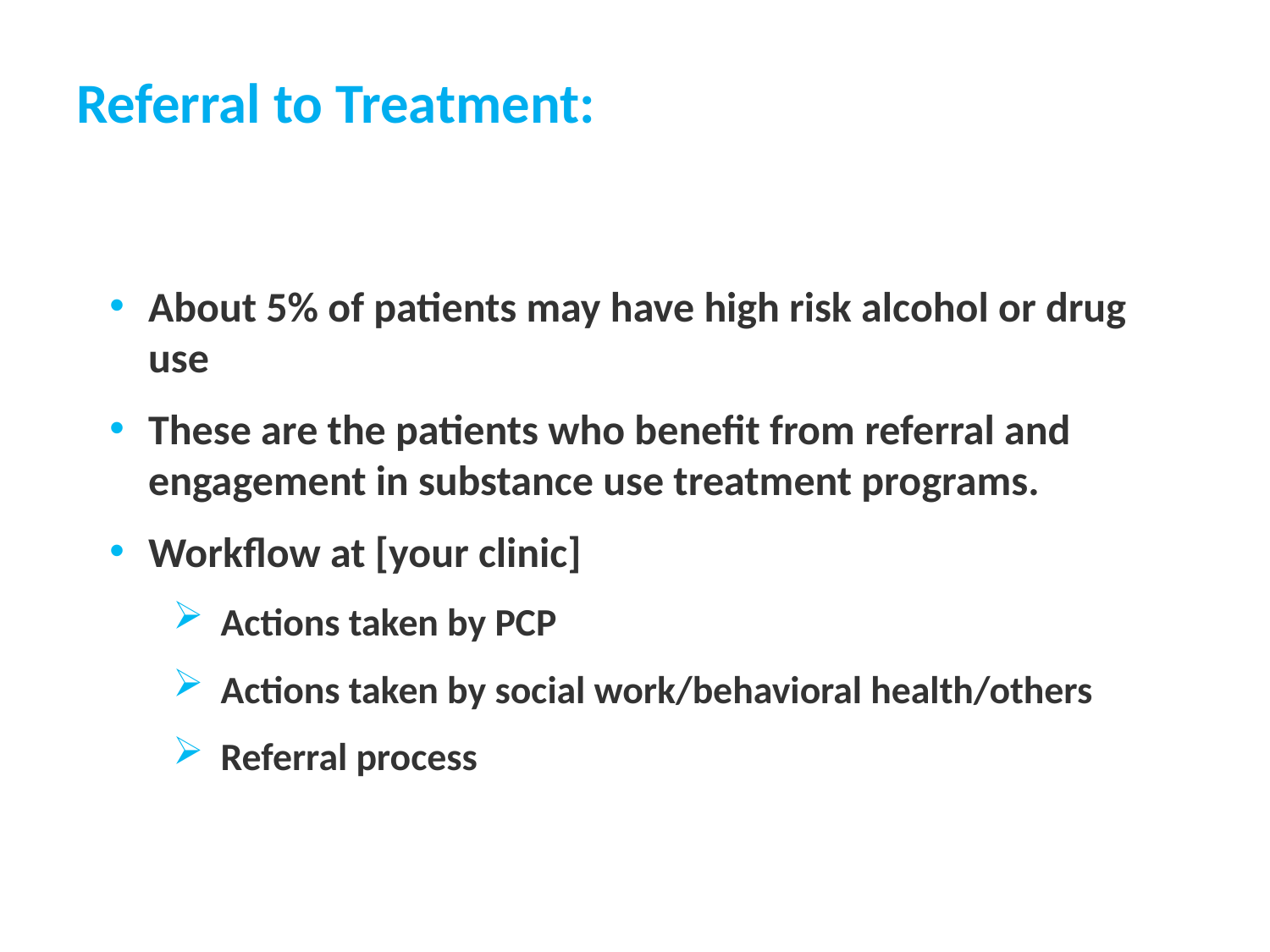

# Referral to Treatment:

About 5% of patients may have high risk alcohol or drug use
These are the patients who benefit from referral and engagement in substance use treatment programs.
Workflow at [your clinic]
Actions taken by PCP
Actions taken by social work/behavioral health/others
Referral process